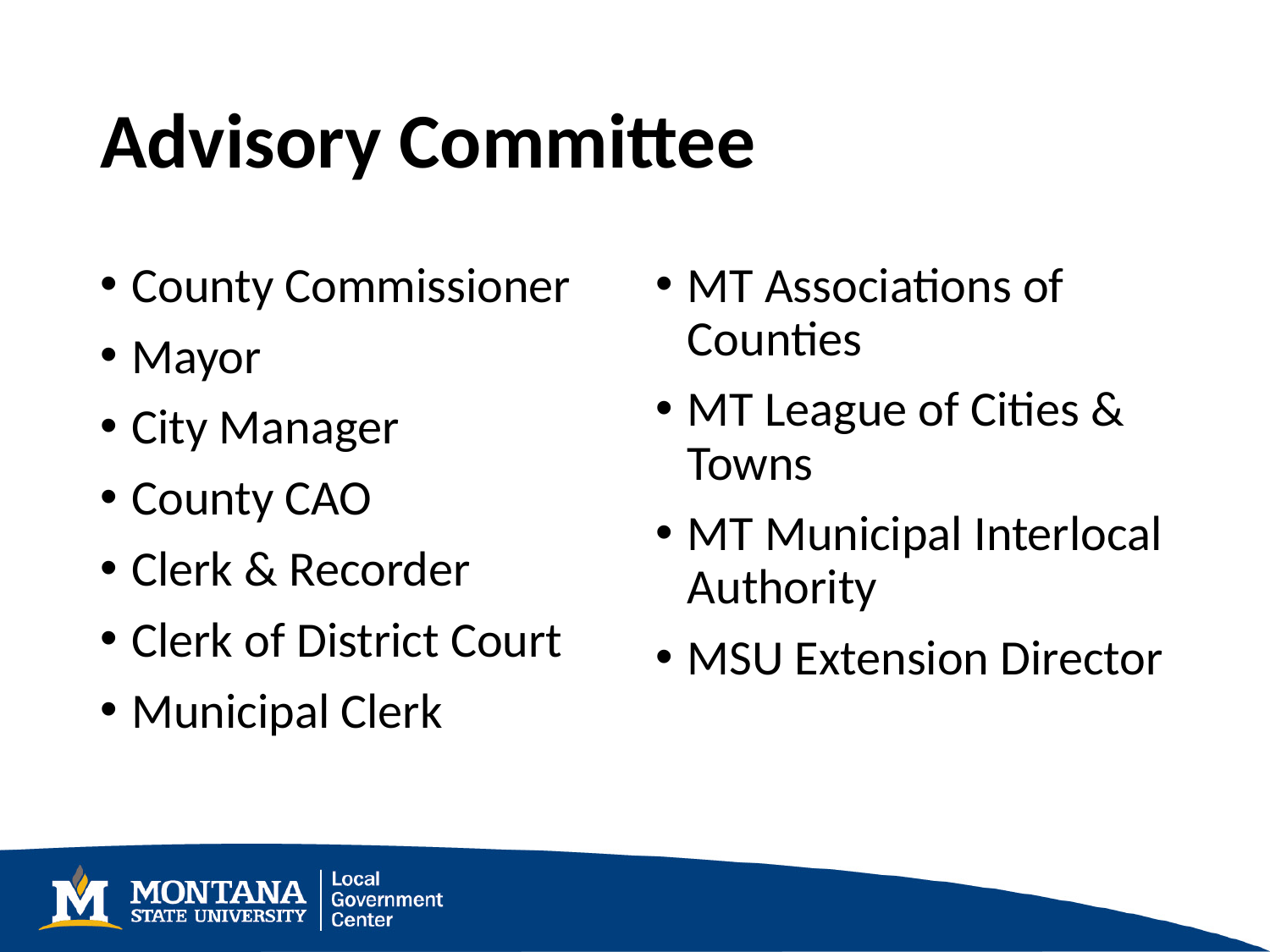

# Advisory Committee
County Commissioner
Mayor
City Manager
County CAO
Clerk & Recorder
Clerk of District Court
Municipal Clerk

MT Associations of Counties
MT League of Cities & Towns
MT Municipal Interlocal Authority
MSU Extension Director